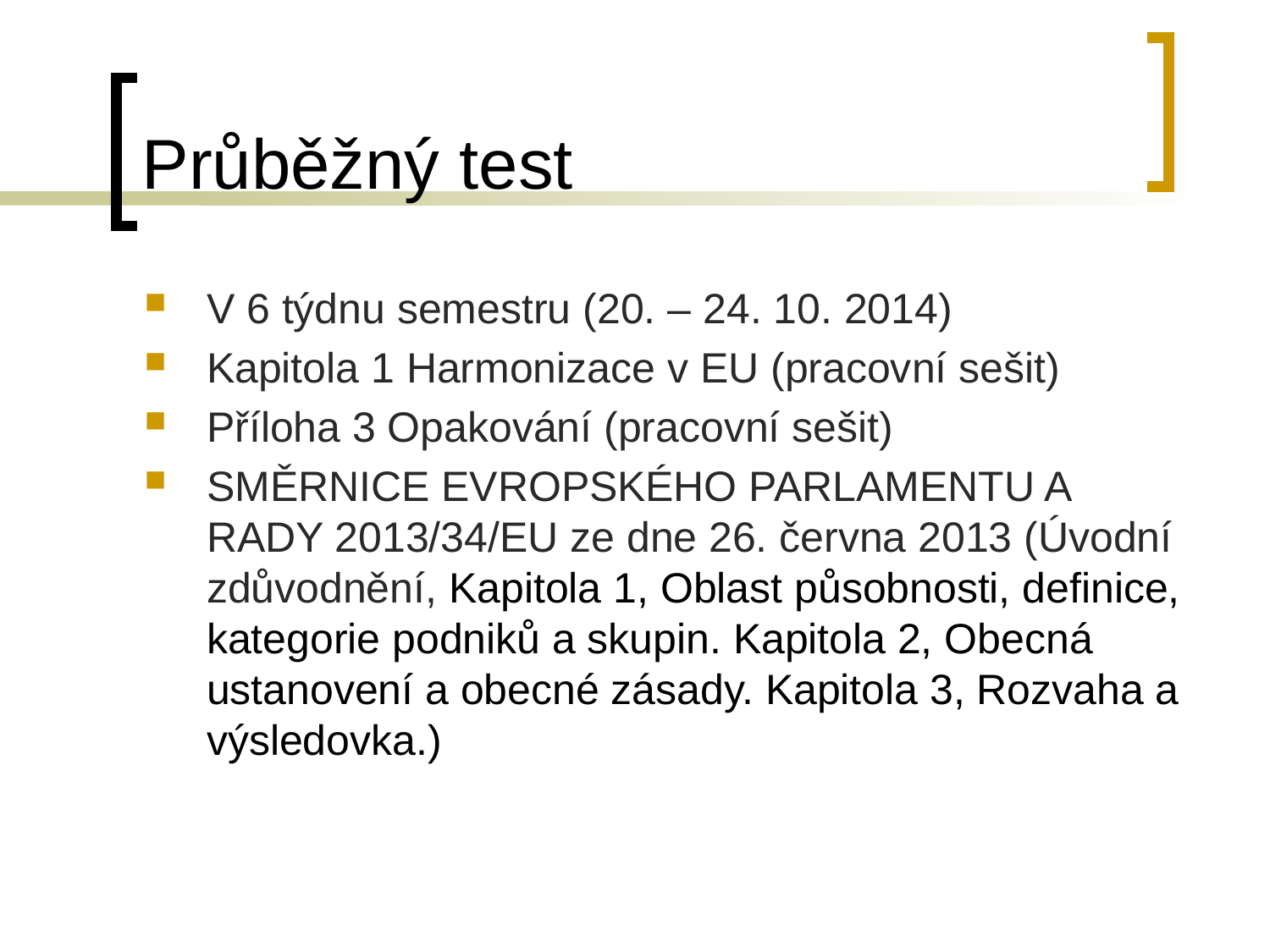

# Průběžný test
V 6 týdnu semestru (20. – 24. 10. 2014)
Kapitola 1 Harmonizace v EU (pracovní sešit)
Příloha 3 Opakování (pracovní sešit)
SMĚRNICE EVROPSKÉHO PARLAMENTU A RADY 2013/34/EU ze dne 26. června 2013 (Úvodní zdůvodnění, Kapitola 1, Oblast působnosti, definice, kategorie podniků a skupin. Kapitola 2, Obecná ustanovení a obecné zásady. Kapitola 3, Rozvaha a výsledovka.)